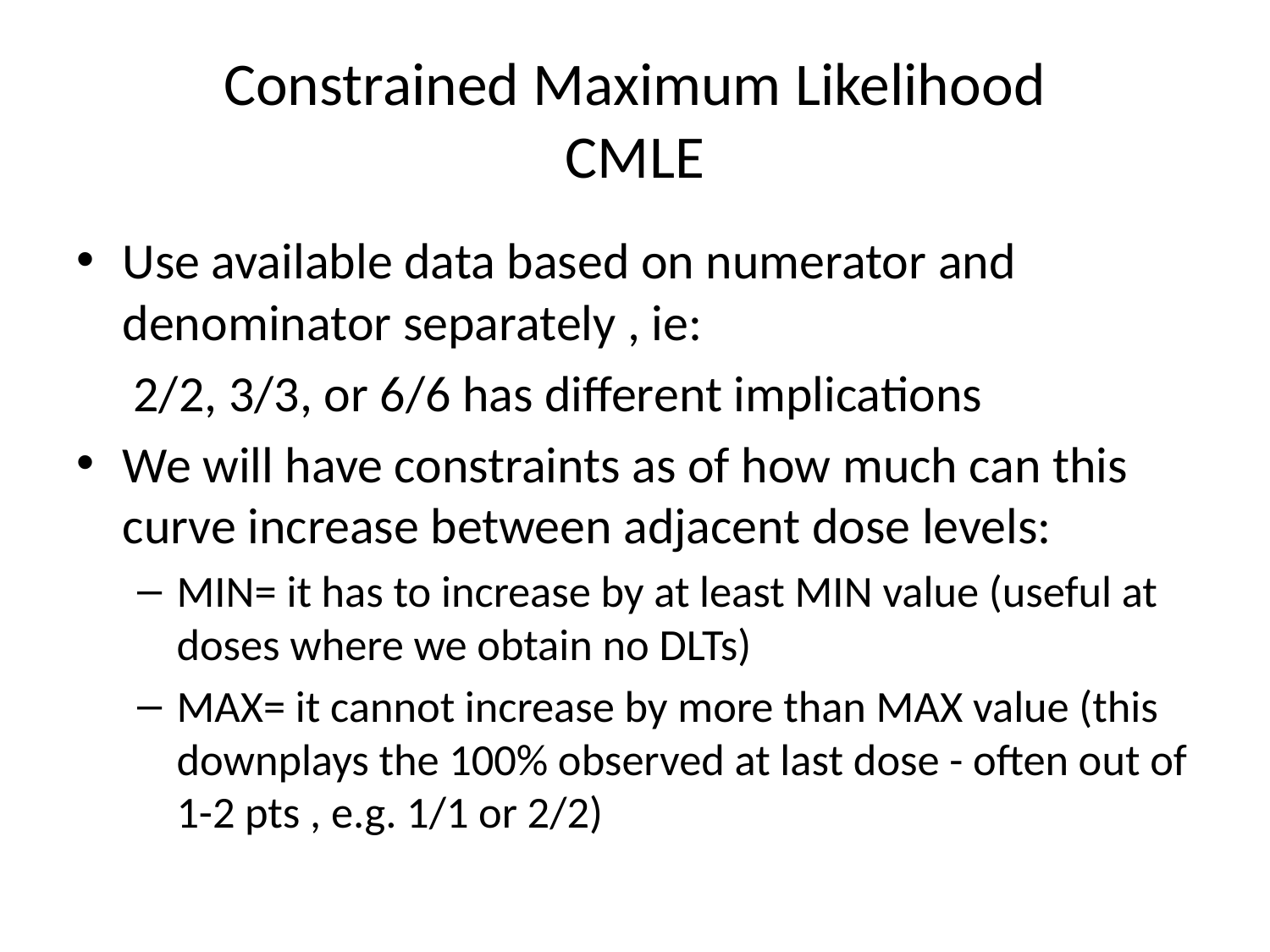

# Constrained Maximum Likelihood CMLE
Use available data based on numerator and denominator separately , ie:
     2/2, 3/3, or 6/6 has different implications
We will have constraints as of how much can this curve increase between adjacent dose levels:
MIN= it has to increase by at least MIN value (useful at doses where we obtain no DLTs)
MAX= it cannot increase by more than MAX value (this downplays the 100% observed at last dose - often out of 1-2 pts , e.g. 1/1 or 2/2)